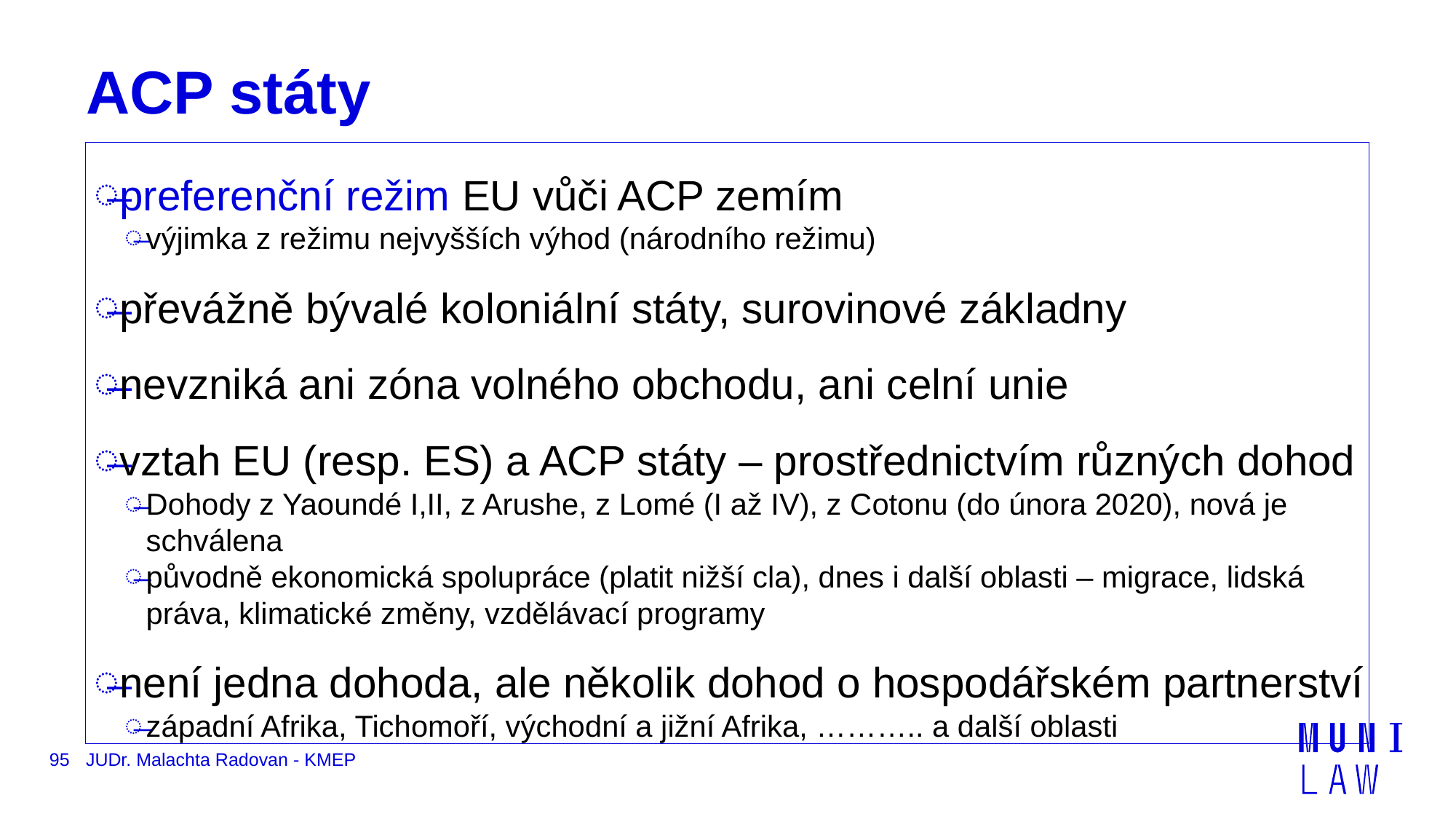

# ACP státy
preferenční režim EU vůči ACP zemím
výjimka z režimu nejvyšších výhod (národního režimu)
převážně bývalé koloniální státy, surovinové základny
nevzniká ani zóna volného obchodu, ani celní unie
vztah EU (resp. ES) a ACP státy – prostřednictvím různých dohod
Dohody z Yaoundé I,II, z Arushe, z Lomé (I až IV), z Cotonu (do února 2020), nová je schválena
původně ekonomická spolupráce (platit nižší cla), dnes i další oblasti – migrace, lidská práva, klimatické změny, vzdělávací programy
není jedna dohoda, ale několik dohod o hospodářském partnerství
západní Afrika, Tichomoří, východní a jižní Afrika, ……….. a další oblasti

95
JUDr. Malachta Radovan - KMEP